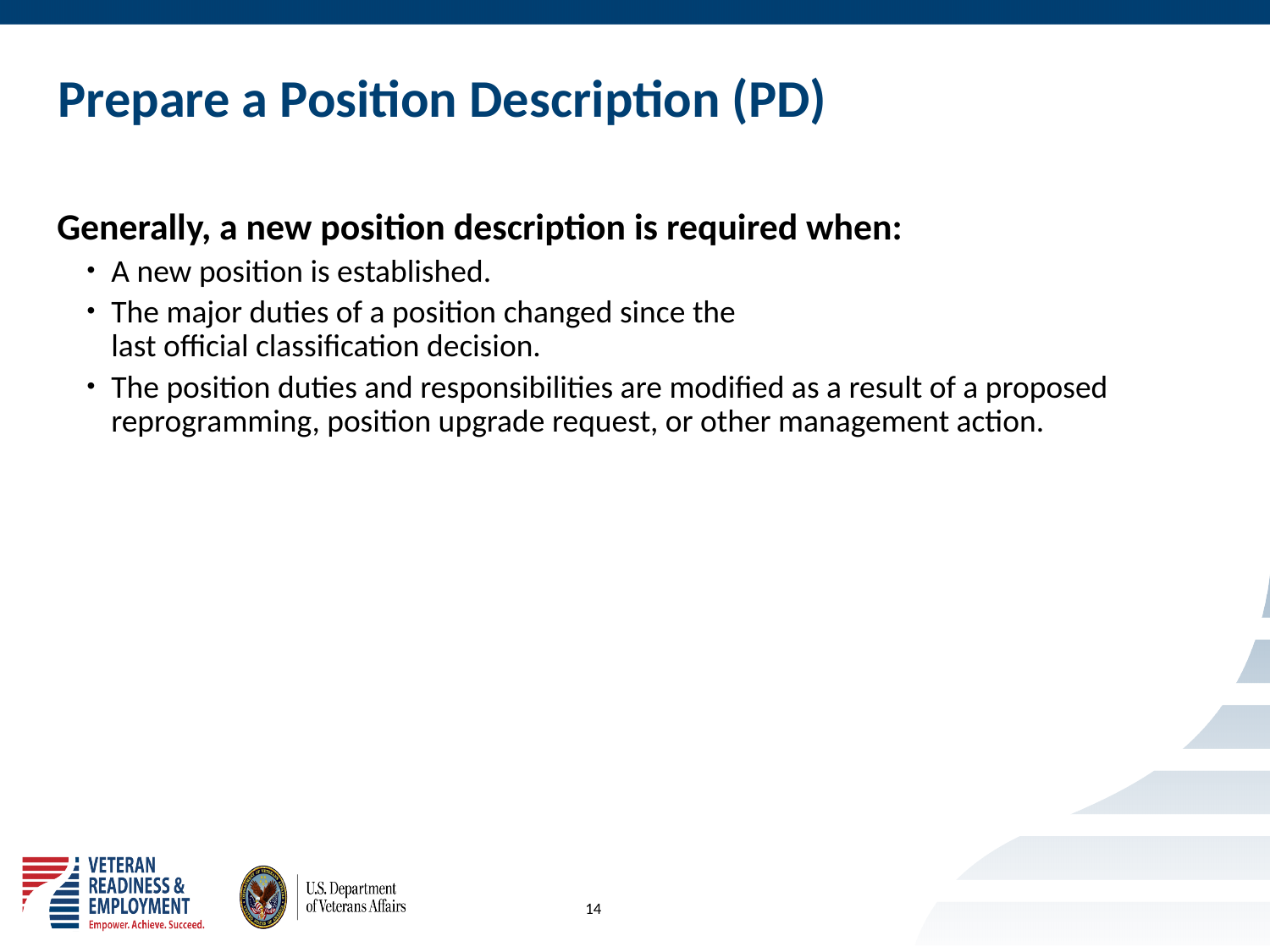

# Prepare a Position Description (PD)
Generally, a new position description is required when:
A new position is established.
The major duties of a position changed since the
last official classification decision.
The position duties and responsibilities are modified as a result of a proposed reprogramming, position upgrade request, or other management action.

14